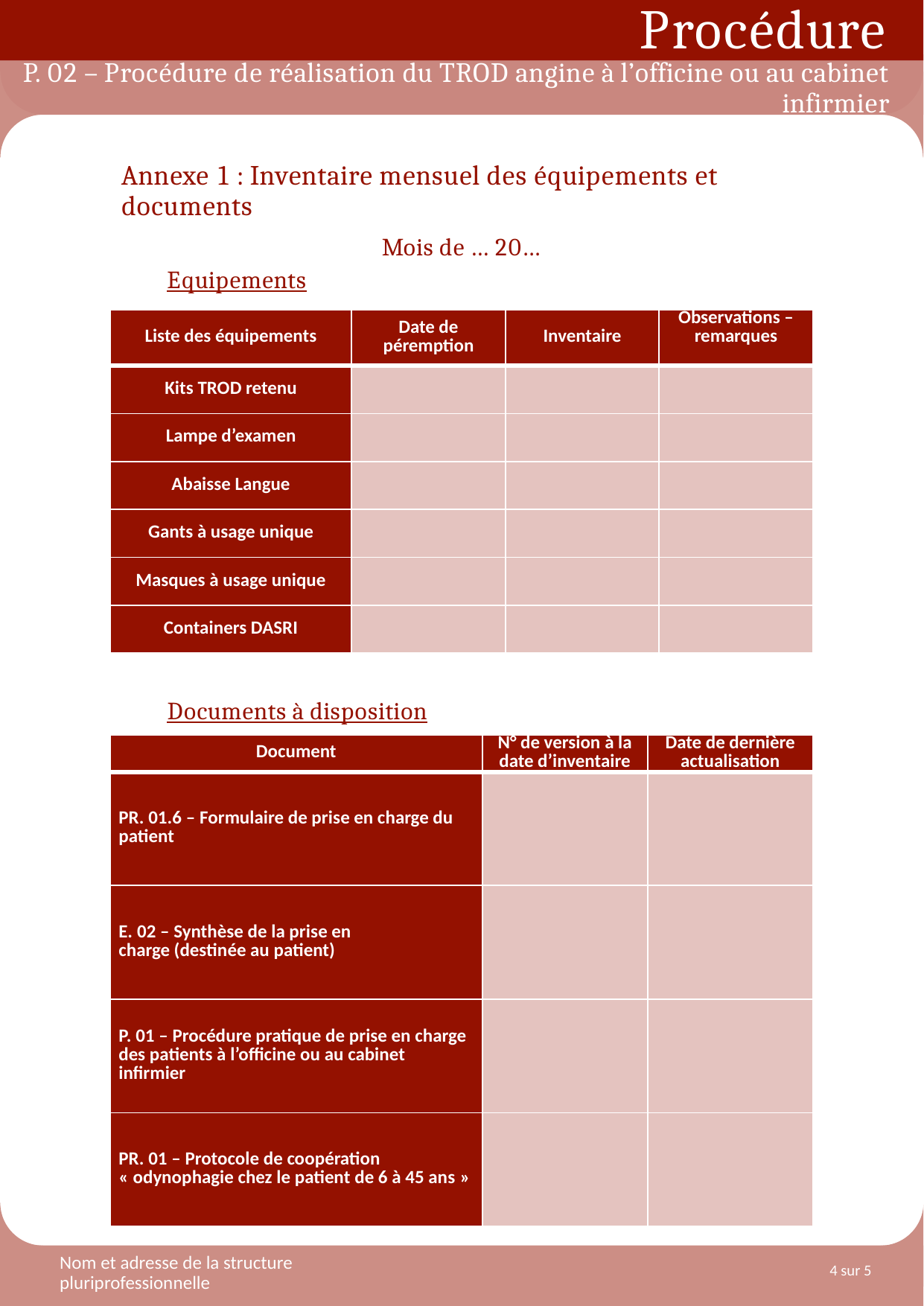

# P. 02 – Procédure de réalisation du TROD angine à l’officine ou au cabinet infirmier
Annexe 1 : Inventaire mensuel des équipements et documents
Mois de … 20…
Equipements

Documents à disposition

| Liste des équipements | Date de péremption | Inventaire | Observations – remarques |
| --- | --- | --- | --- |
| Kits TROD retenu |  |  |  |
| Lampe d’examen |  |  |  |
| Abaisse Langue |  |  |  |
| Gants à usage unique |  |  |  |
| Masques à usage unique |  |  |  |
| Containers DASRI |  |  |  |
| Document | N° de version à la date d’inventaire | Date de dernière actualisation |
| --- | --- | --- |
| PR. 01.6 – Formulaire de prise en charge du patient |  |  |
| E. 02 – Synthèse de la prise en charge (destinée au patient) |  |  |
| P. 01 – Procédure pratique de prise en charge des patients à l’officine ou au cabinet infirmier |  |  |
| PR. 01 – Protocole de coopération « odynophagie chez le patient de 6 à 45 ans » |  |  |
Nom et adresse de la structure pluriprofessionnelle

4 sur 5